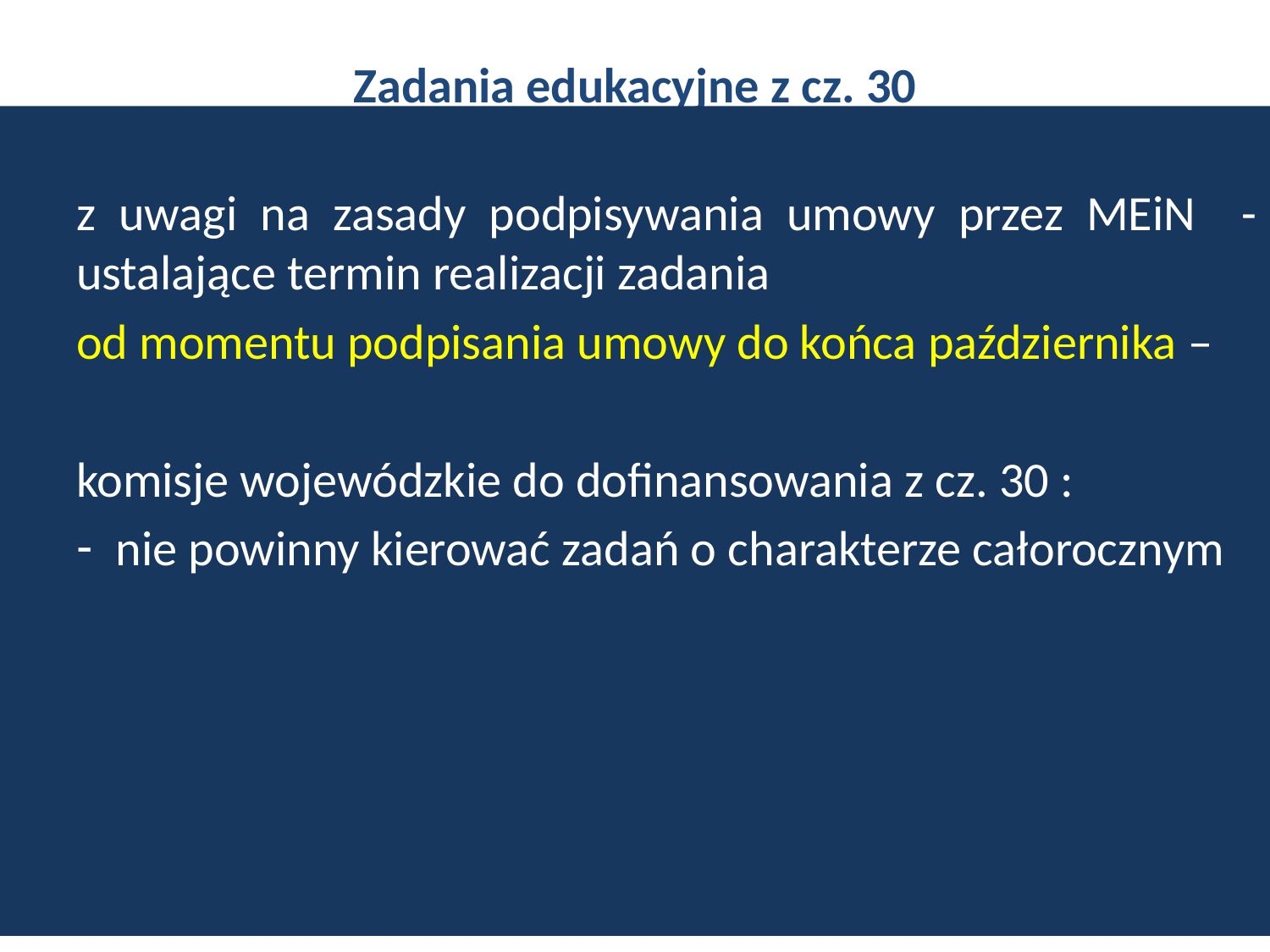

# Zadania edukacyjne z cz. 30

z uwagi na zasady podpisywania umowy przez MEiN  - ustalające termin realizacji zadania
od momentu podpisania umowy do końca października –

komisje wojewódzkie do dofinansowania z cz. 30 :
nie powinny kierować zadań o charakterze całorocznym